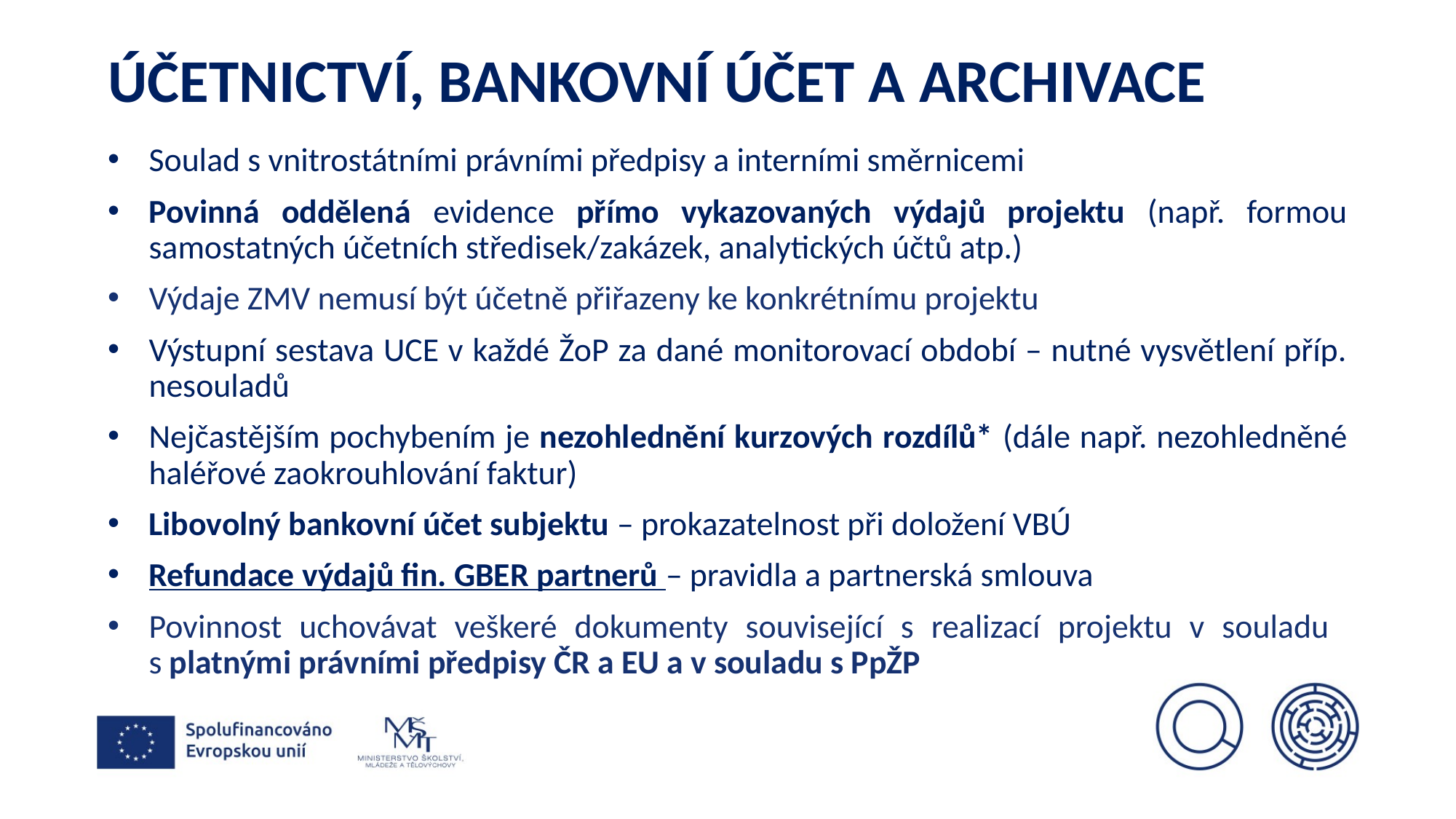

# Účetnictví, bankovní účet a archivace
Soulad s vnitrostátními právními předpisy a interními směrnicemi
Povinná oddělená evidence přímo vykazovaných výdajů projektu (např. formou samostatných účetních středisek/zakázek, analytických účtů atp.)
Výdaje ZMV nemusí být účetně přiřazeny ke konkrétnímu projektu
Výstupní sestava UCE v každé ŽoP za dané monitorovací období – nutné vysvětlení příp. nesouladů
Nejčastějším pochybením je nezohlednění kurzových rozdílů* (dále např. nezohledněné haléřové zaokrouhlování faktur)
Libovolný bankovní účet subjektu – prokazatelnost při doložení VBÚ
Refundace výdajů fin. GBER partnerů – pravidla a partnerská smlouva
Povinnost uchovávat veškeré dokumenty související s realizací projektu v souladu
s platnými právními předpisy ČR a EU a v souladu s PpŽP